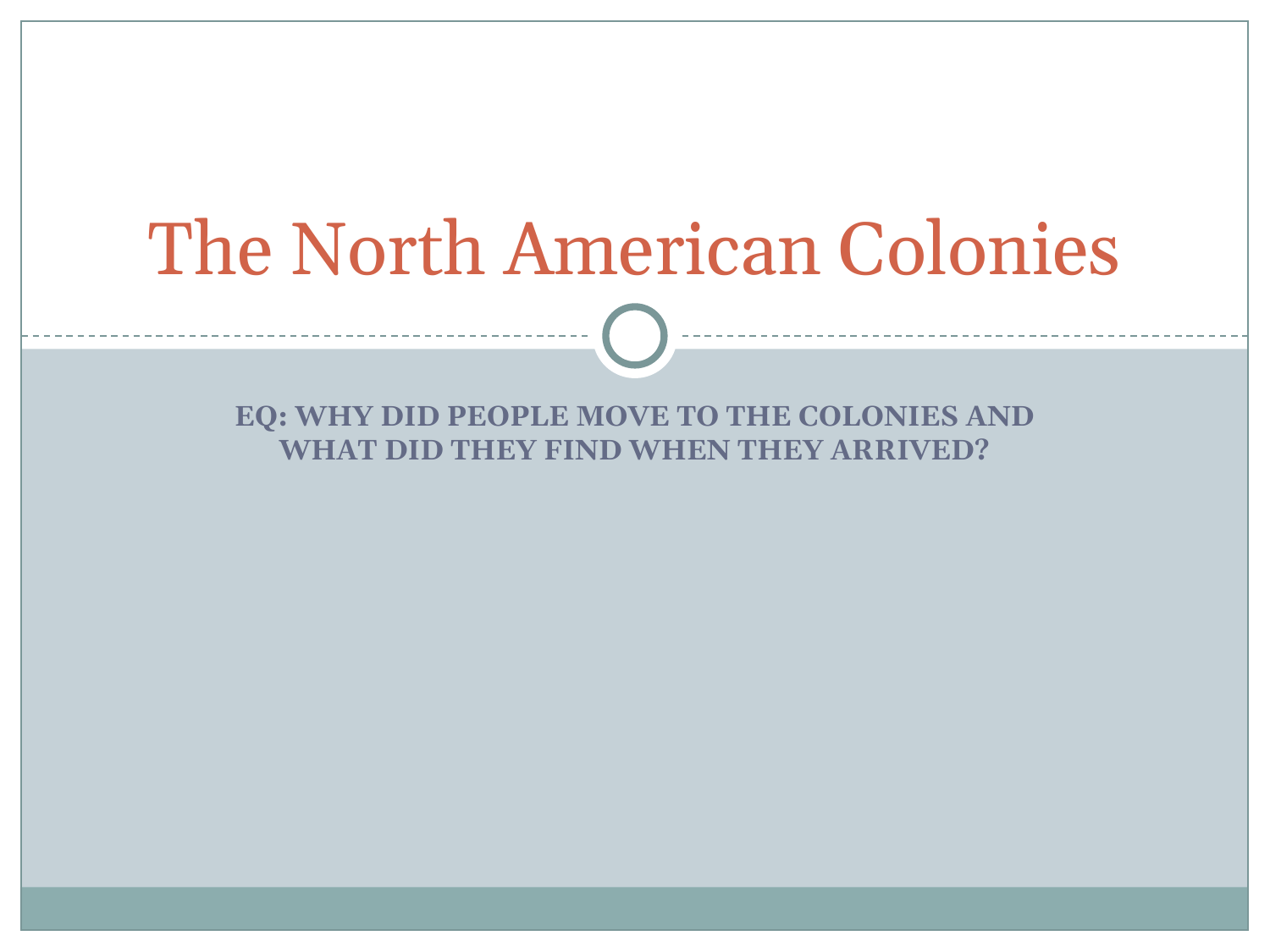

# The North American Colonies
EQ: WHY DID PEOPLE MOVE TO THE COLONIES AND WHAT DID THEY FIND WHEN THEY ARRIVED?